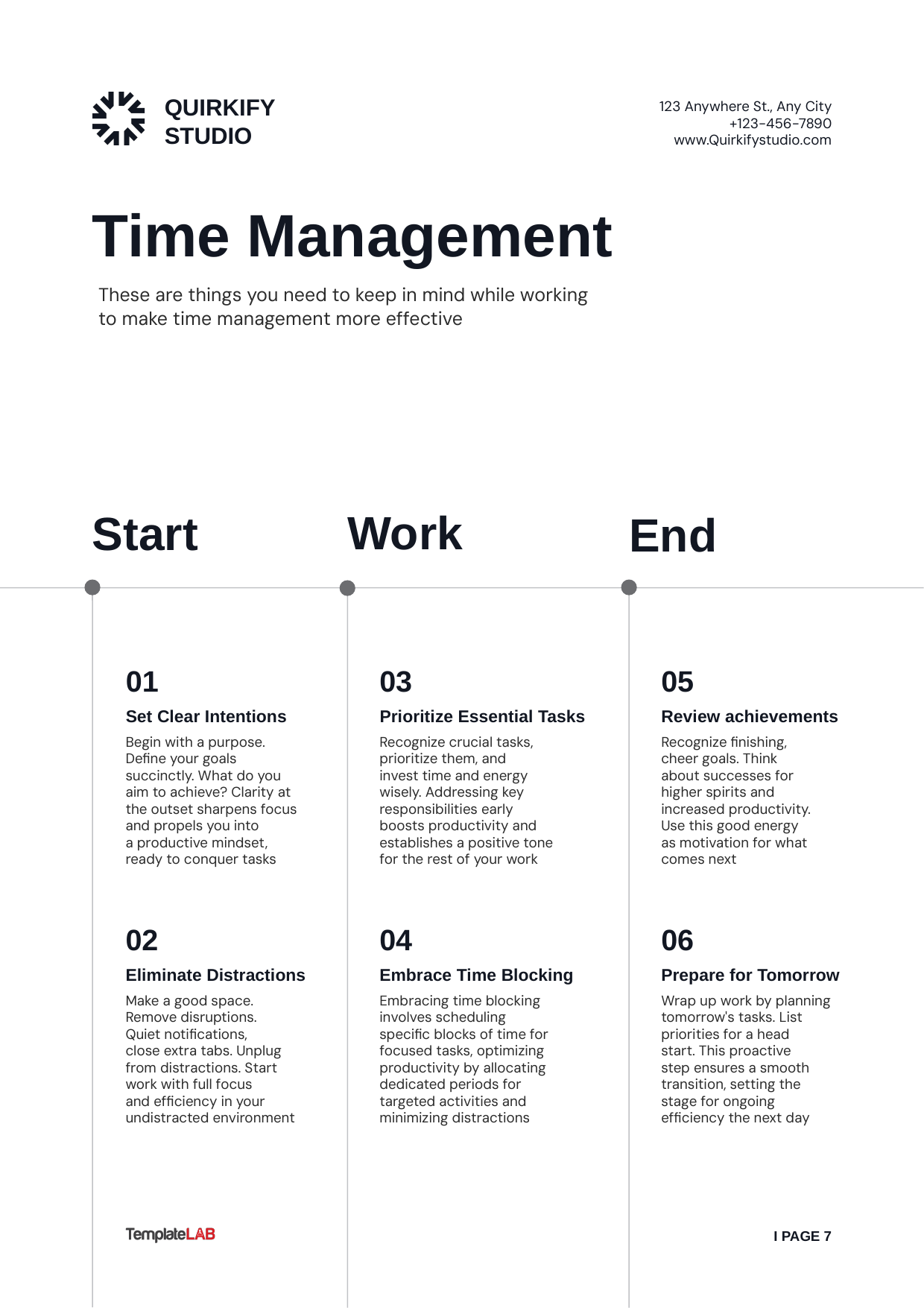

QUIRKIFY
STUDIO
123 Anywhere St., Any City
+123-456-7890
www.Quirkifystudio.com
Time Management
These are things you need to keep in mind while working
to make time management more effective
Work

03
Prioritize Essential Tasks
Recognize crucial tasks, prioritize them, and
invest time and energy wisely. Addressing key responsibilities early boosts productivity and establishes a positive tone for the rest of your work
04
Embrace Time Blocking
Embracing time blocking involves scheduling specific blocks of time for focused tasks, optimizing productivity by allocating dedicated periods for targeted activities and minimizing distractions
Start
01
Set Clear Intentions
Begin with a purpose.
Define your goals succinctly. What do you
aim to achieve? Clarity at the outset sharpens focus and propels you into
a productive mindset,
ready to conquer tasks
02
Eliminate Distractions
Make a good space. Remove disruptions.
Quiet notifications,
close extra tabs. Unplug from distractions. Start work with full focus
and efficiency in your undistracted environment

End
05
Review achievements
Recognize finishing,
cheer goals. Think
about successes for higher spirits and increased productivity. Use this good energy
as motivation for what comes next
06
Prepare for Tomorrow
Wrap up work by planning tomorrow's tasks. List priorities for a head
start. This proactive
step ensures a smooth transition, setting the stage for ongoing efficiency the next day

 I PAGE 7